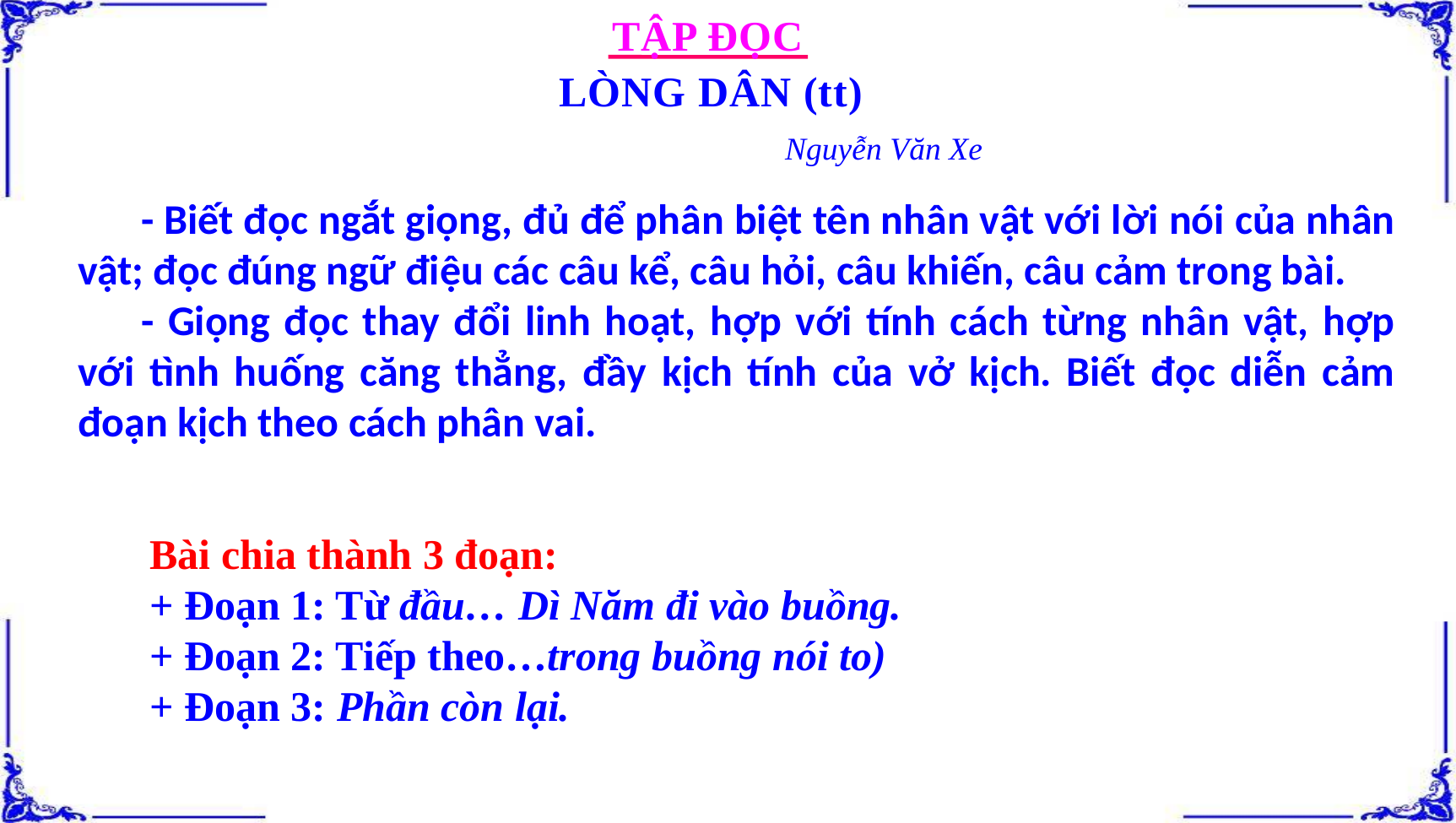

TẬP ĐỌC

LÒNG DÂN (tt)
Nguyễn Văn Xe
- Biết đọc ngắt giọng, đủ để phân biệt tên nhân vật với lời nói của nhân vật; đọc đúng ngữ điệu các câu kể, câu hỏi, câu khiến, câu cảm trong bài.
- Giọng đọc thay đổi linh hoạt, hợp với tính cách từng nhân vật, hợp với tình huống căng thẳng, đầy kịch tính của vở kịch. Biết đọc diễn cảm đoạn kịch theo cách phân vai.
Bài chia thành 3 đoạn:
+ Đoạn 1: Từ đầu… Dì Năm đi vào buồng.
+ Đoạn 2: Tiếp theo…trong buồng nói to)
+ Đoạn 3: Phần còn lại.